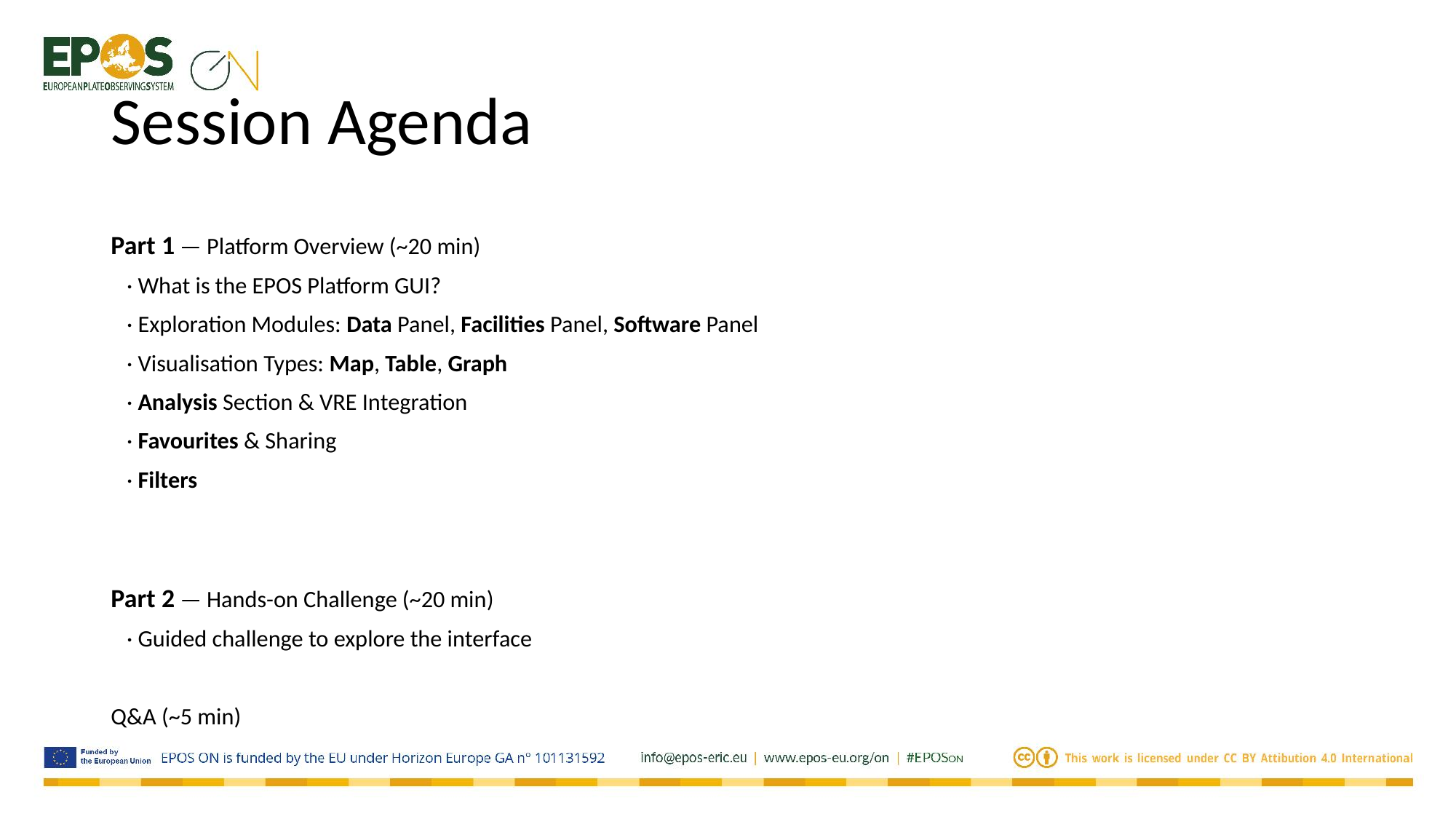

# Session Agenda
Part 1 — Platform Overview (~20 min)
   · What is the EPOS Platform GUI?
   · Exploration Modules: Data Panel, Facilities Panel, Software Panel
   · Visualisation Types: Map, Table, Graph
   · Analysis Section & VRE Integration
   · Favourites & Sharing
   · Filters

Part 2 — Hands-on Challenge (~20 min)
   · Guided challenge to explore the interface

Q&A (~5 min)